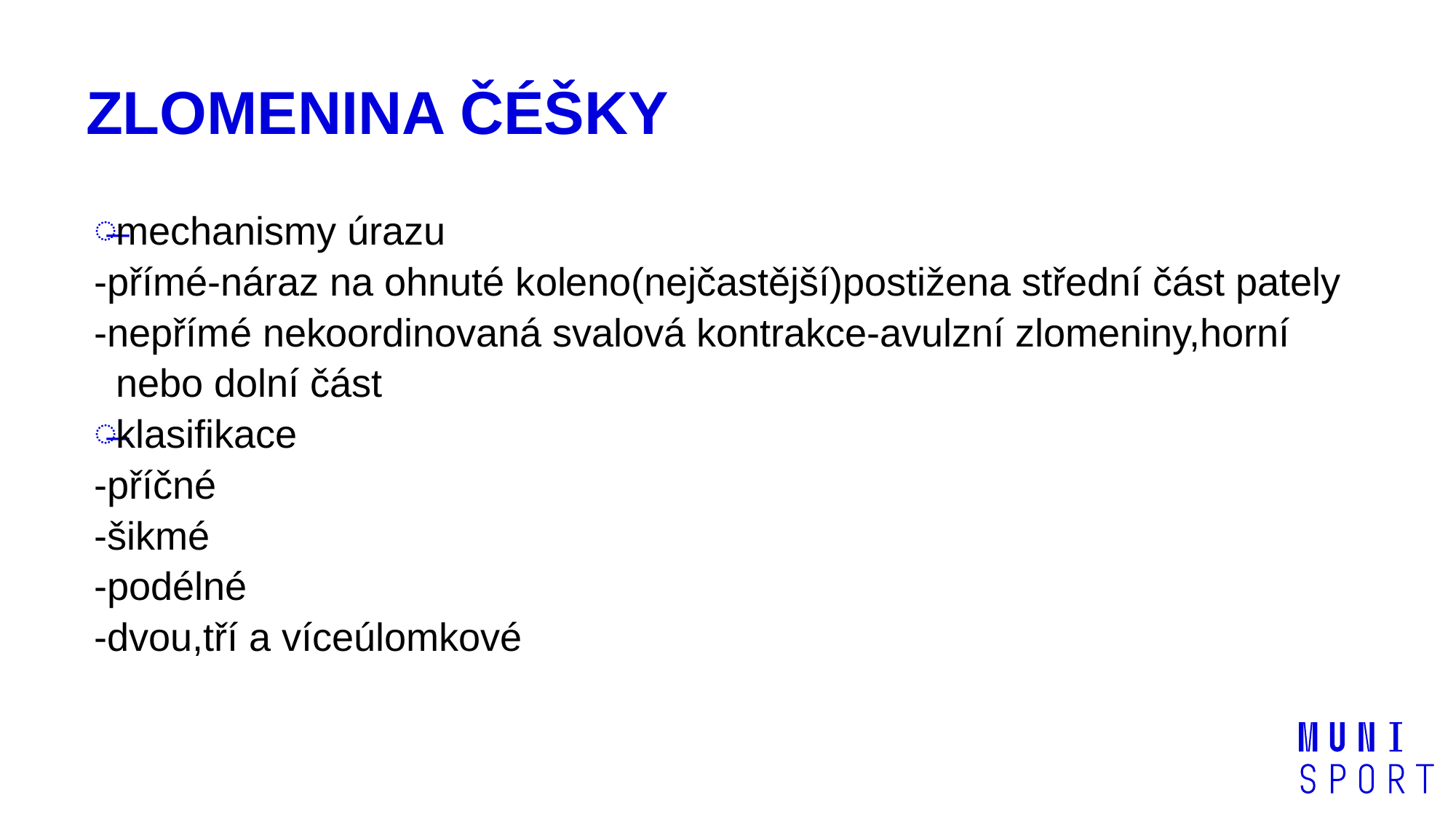

# ZLOMENINA ČÉŠKY
mechanismy úrazu
-přímé-náraz na ohnuté koleno(nejčastější)postižena střední část pately
-nepřímé nekoordinovaná svalová kontrakce-avulzní zlomeniny,horní nebo dolní část
klasifikace
-příčné
-šikmé
-podélné
-dvou,tří a víceúlomkové